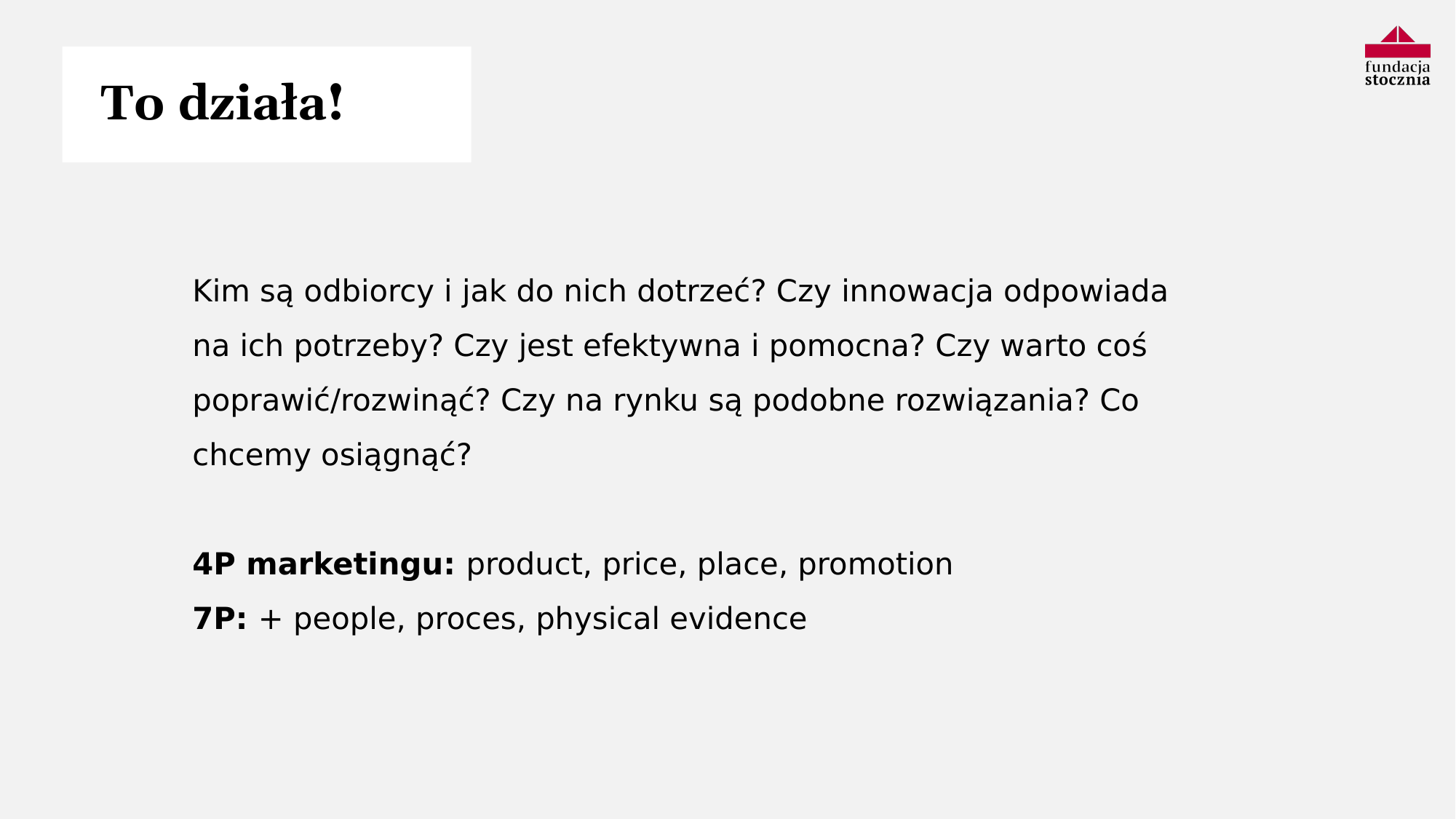

To działa!
Kim są odbiorcy i jak do nich dotrzeć? Czy innowacja odpowiada na ich potrzeby? Czy jest efektywna i pomocna? Czy warto coś poprawić/rozwinąć? Czy na rynku są podobne rozwiązania? Co chcemy osiągnąć?

4P marketingu: product, price, place, promotion
7P: + people, proces, physical evidence